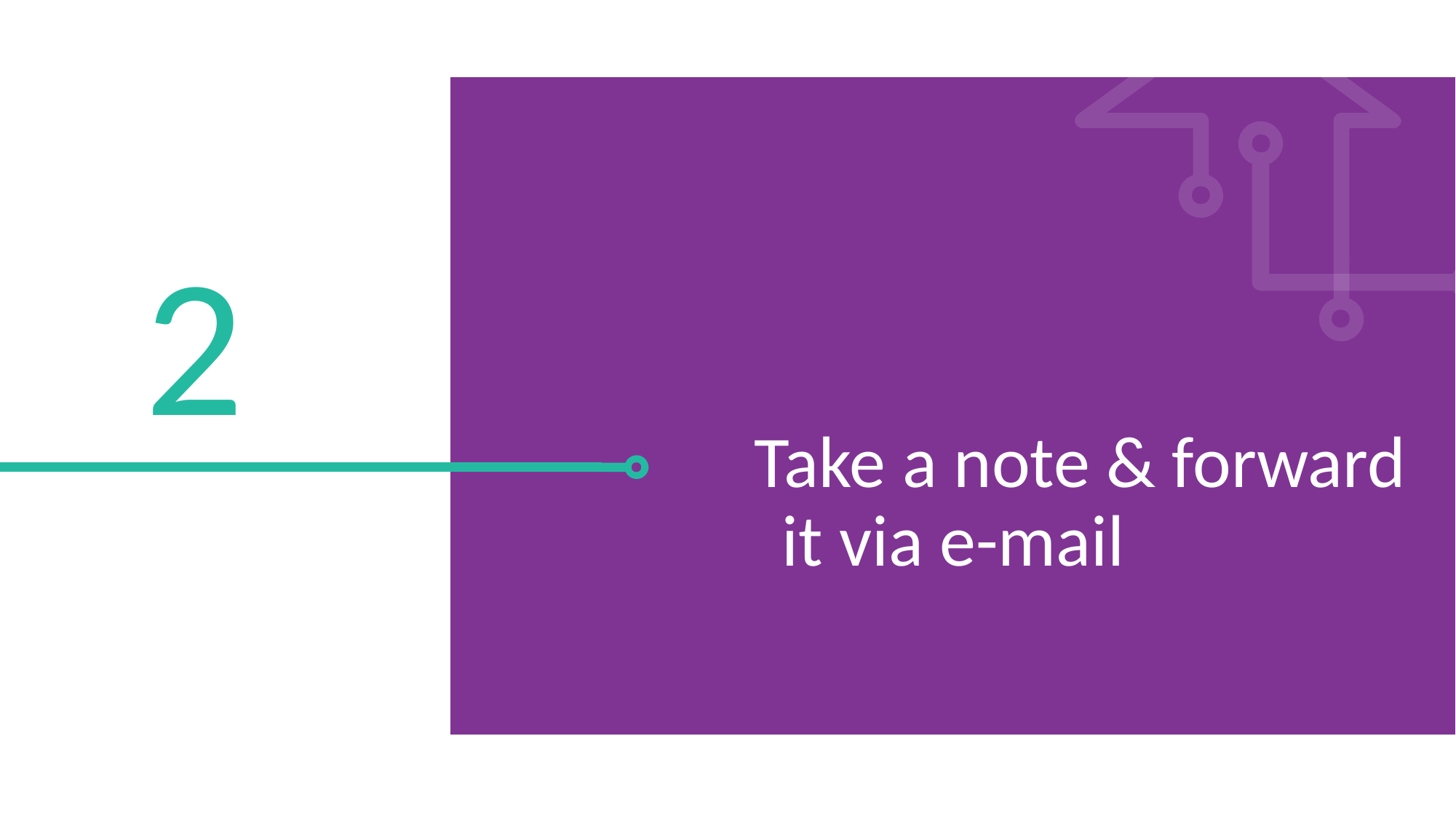

2
Take a note & forward it via e-mail